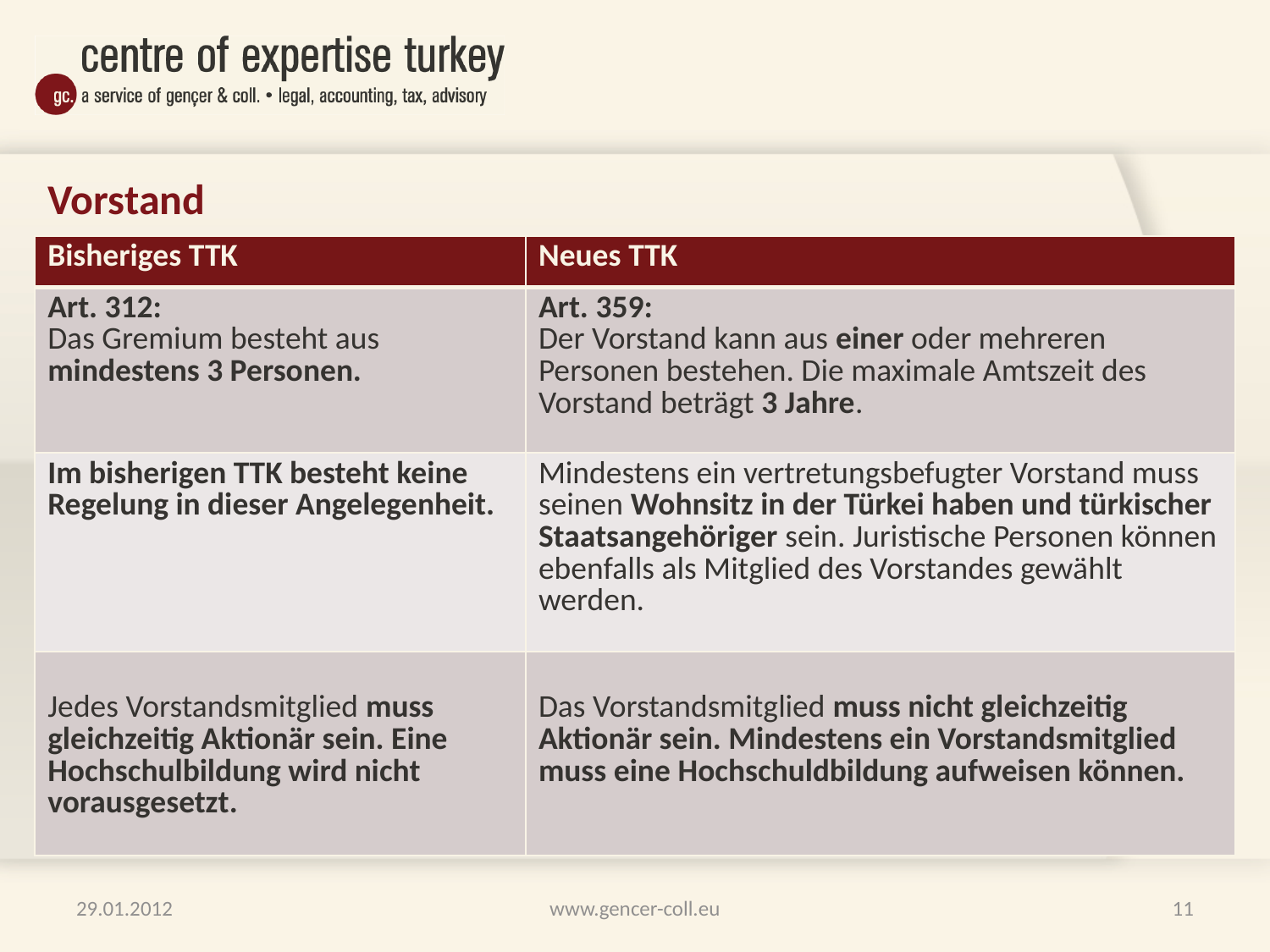

# Vorstand
| Bisheriges TTK | Neues TTK |
| --- | --- |
| Art. 312: Das Gremium besteht aus mindestens 3 Personen. | Art. 359: Der Vorstand kann aus einer oder mehreren Personen bestehen. Die maximale Amtszeit des Vorstand beträgt 3 Jahre. |
| Im bisherigen TTK besteht keine Regelung in dieser Angelegenheit. | Mindestens ein vertretungsbefugter Vorstand muss seinen Wohnsitz in der Türkei haben und türkischer Staatsangehöriger sein. Juristische Personen können ebenfalls als Mitglied des Vorstandes gewählt werden. |
| Jedes Vorstandsmitglied muss gleichzeitig Aktionär sein. Eine Hochschulbildung wird nicht vorausgesetzt. | Das Vorstandsmitglied muss nicht gleichzeitig Aktionär sein. Mindestens ein Vorstandsmitglied muss eine Hochschuldbildung aufweisen können. |

Üyelerin en az ¼	‘nün yüksek öğrenim görmüş olması şattır.
29.01.2012
www.gencer-coll.eu
11